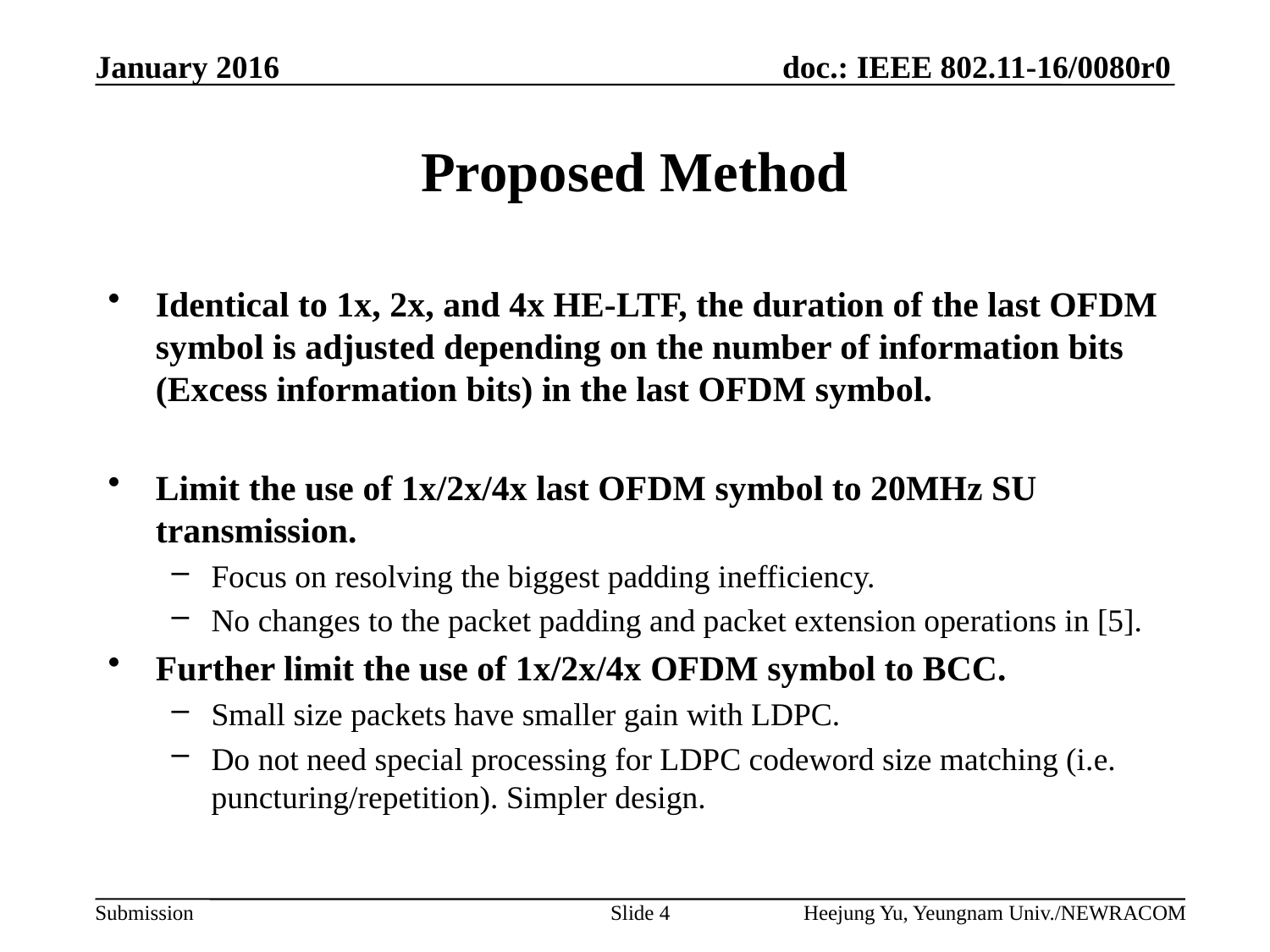

# Proposed Method
Identical to 1x, 2x, and 4x HE-LTF, the duration of the last OFDM symbol is adjusted depending on the number of information bits (Excess information bits) in the last OFDM symbol.

Limit the use of 1x/2x/4x last OFDM symbol to 20MHz SU transmission.
Focus on resolving the biggest padding inefficiency.
No changes to the packet padding and packet extension operations in [5].
Further limit the use of 1x/2x/4x OFDM symbol to BCC.
Small size packets have smaller gain with LDPC.
Do not need special processing for LDPC codeword size matching (i.e. puncturing/repetition). Simpler design.
Slide 4
Heejung Yu, Yeungnam Univ./NEWRACOM